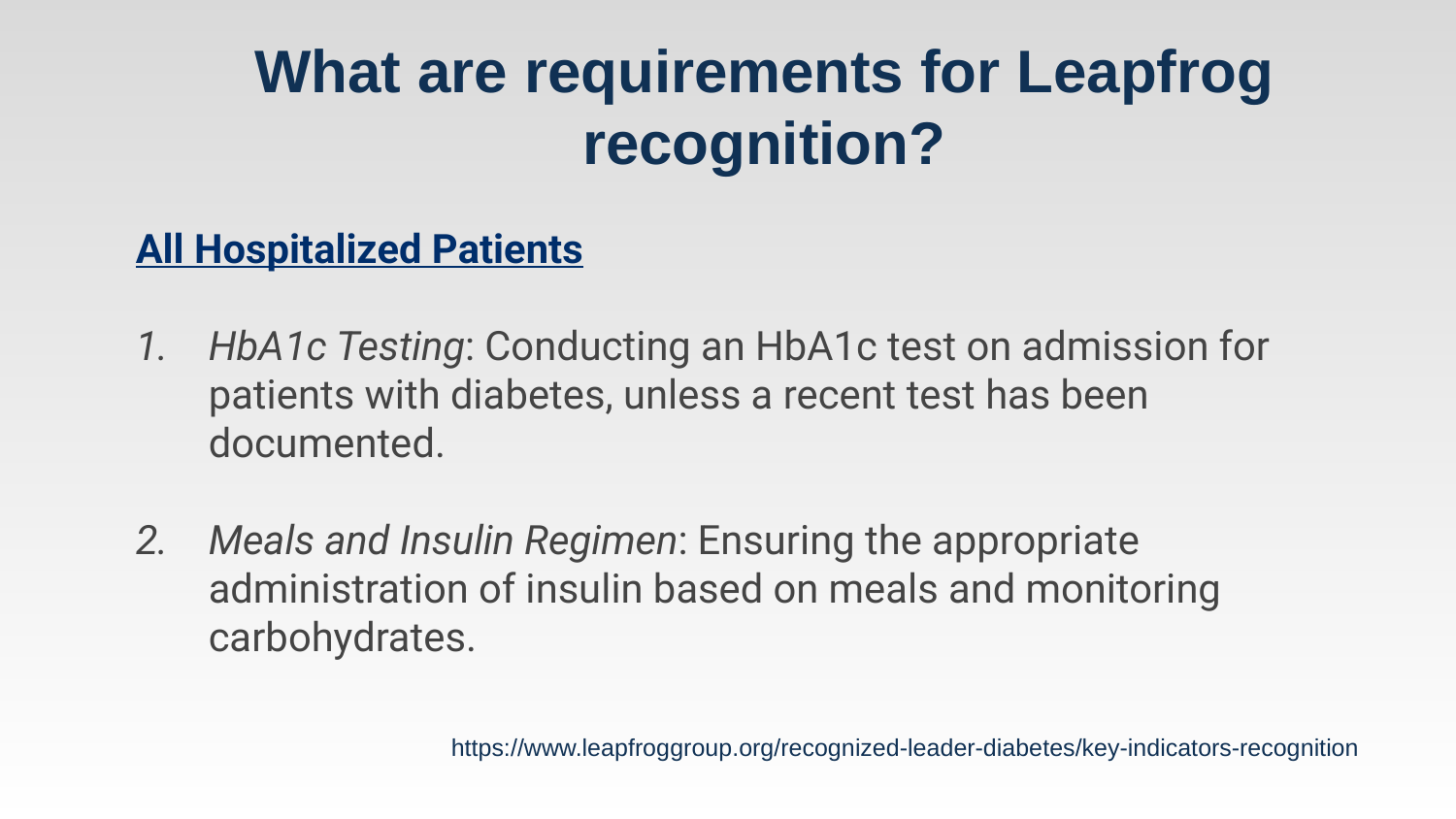

# What are requirements for Leapfrog recognition?
All Hospitalized Patients
HbA1c Testing: Conducting an HbA1c test on admission for patients with diabetes, unless a recent test has been documented.

Meals and Insulin Regimen: Ensuring the appropriate administration of insulin based on meals and monitoring carbohydrates.
https://www.leapfroggroup.org/recognized-leader-diabetes/key-indicators-recognition